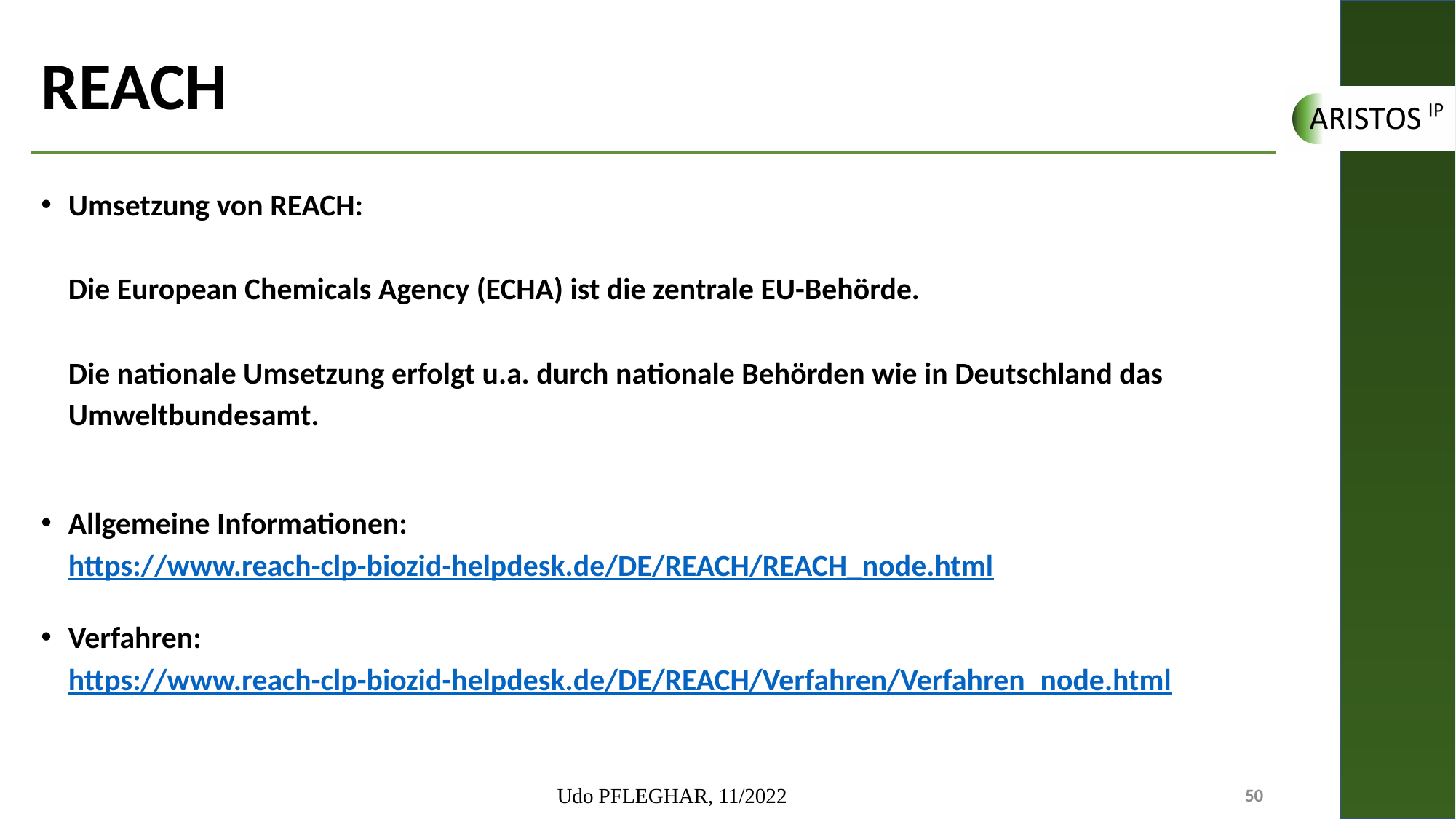

# REACH
Umsetzung von REACH:
Die European Chemicals Agency (ECHA) ist die zentrale EU-Behörde.
Die nationale Umsetzung erfolgt u.a. durch nationale Behörden wie in Deutschland das Umweltbundesamt.
Allgemeine Informationen:
https://www.reach-clp-biozid-helpdesk.de/DE/REACH/REACH_node.html
Verfahren:
https://www.reach-clp-biozid-helpdesk.de/DE/REACH/Verfahren/Verfahren_node.html

Udo PFLEGHAR, 11/2022
50